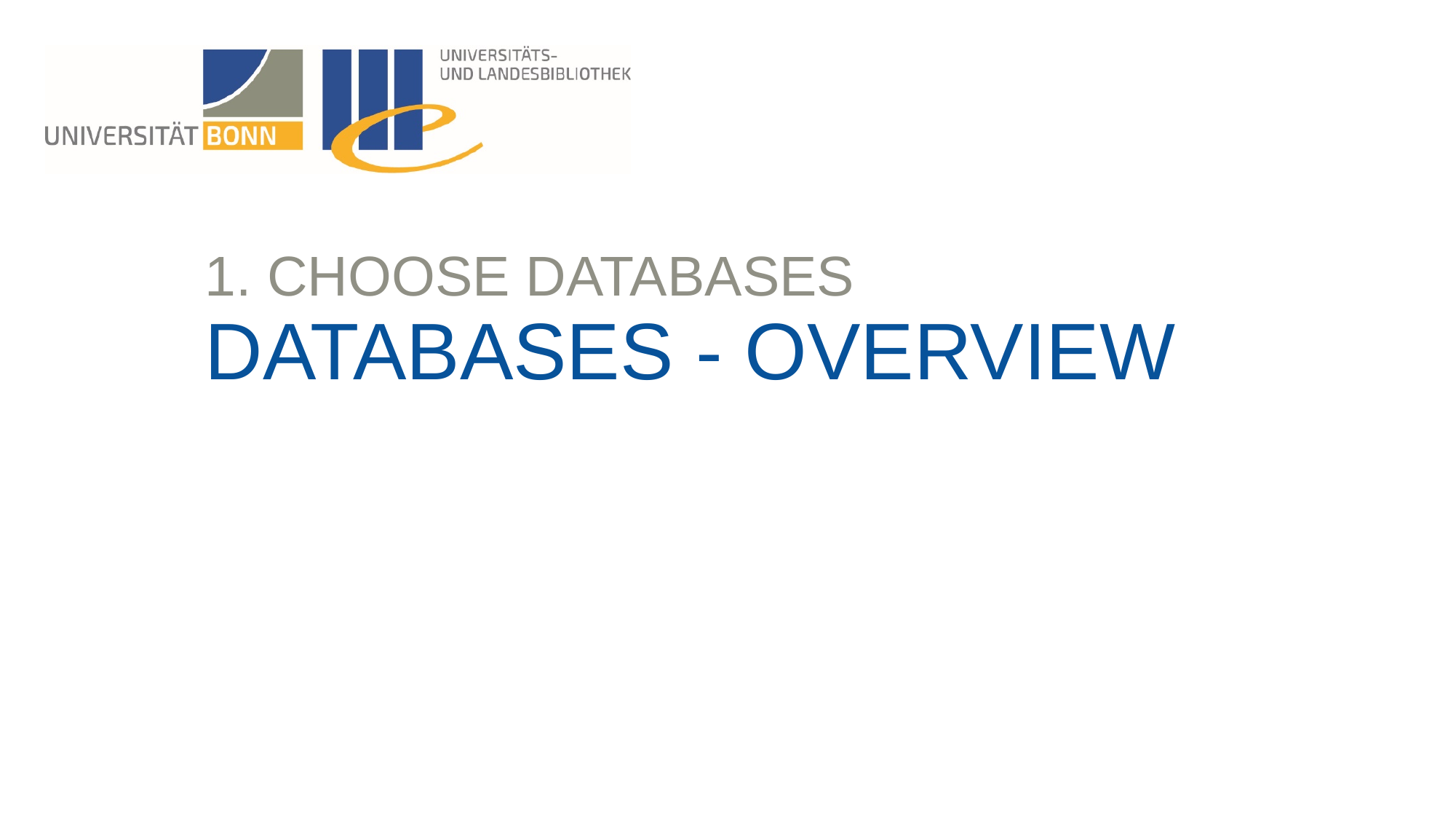

1. Choose databases
# Databases - overview